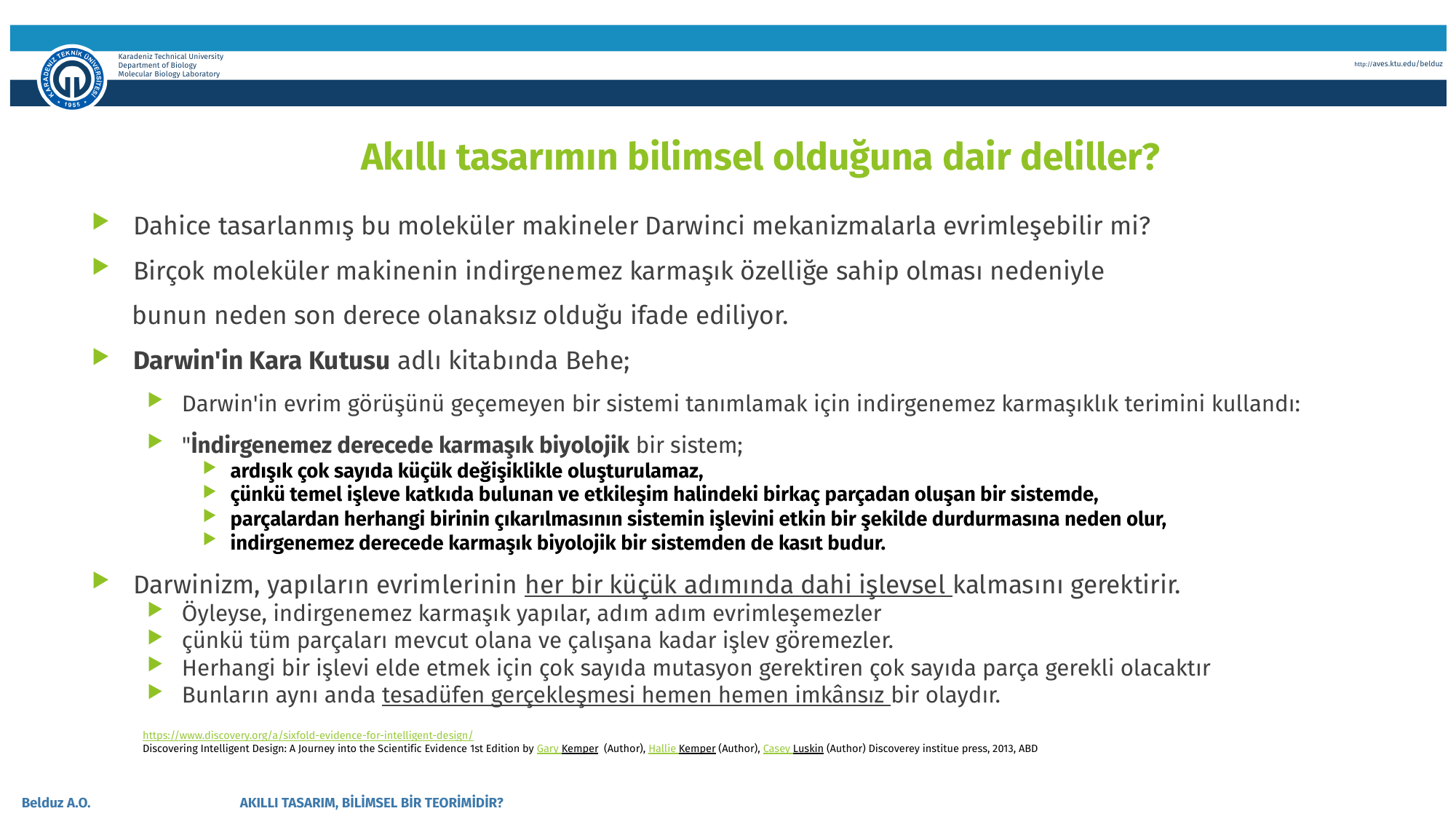

Karadeniz Technical University
Department of Biology
Molecular Biology Laboratory
http://aves.ktu.edu/belduz

# Akıllı tasarımın bilimsel olduğuna dair deliller?
Dahice tasarlanmış bu moleküler makineler Darwinci mekanizmalarla evrimleşebilir mi?
Birçok moleküler makinenin indirgenemez karmaşık özelliğe sahip olması nedeniyle
      bunun neden son derece olanaksız olduğu ifade ediliyor.
Darwin'in Kara Kutusu adlı kitabında Behe;
Darwin'in evrim görüşünü geçemeyen bir sistemi tanımlamak için indirgenemez karmaşıklık terimini kullandı:
"İndirgenemez derecede karmaşık biyolojik bir sistem;
ardışık çok sayıda küçük değişiklikle oluşturulamaz,
çünkü temel işleve katkıda bulunan ve etkileşim halindeki birkaç parçadan oluşan bir sistemde,
parçalardan herhangi birinin çıkarılmasının sistemin işlevini etkin bir şekilde durdurmasına neden olur,
indirgenemez derecede karmaşık biyolojik bir sistemden de kasıt budur.
Darwinizm, yapıların evrimlerinin her bir küçük adımında dahi işlevsel kalmasını gerektirir.
Öyleyse, indirgenemez karmaşık yapılar, adım adım evrimleşemezler
çünkü tüm parçaları mevcut olana ve çalışana kadar işlev göremezler.
Herhangi bir işlevi elde etmek için çok sayıda mutasyon gerektiren çok sayıda parça gerekli olacaktır
Bunların aynı anda tesadüfen gerçekleşmesi hemen hemen imkânsız bir olaydır.
https://www.discovery.org/a/sixfold-evidence-for-intelligent-design/
Discovering Intelligent Design: A Journey into the Scientific Evidence 1st Edition by Gary Kemper  (Author), Hallie Kemper (Author), Casey Luskin (Author) Discoverey institue press, 2013, ABD

 Belduz A.O. 		 AKILLI TASARIM, BİLİMSEL BİR TEORİMİDİR?